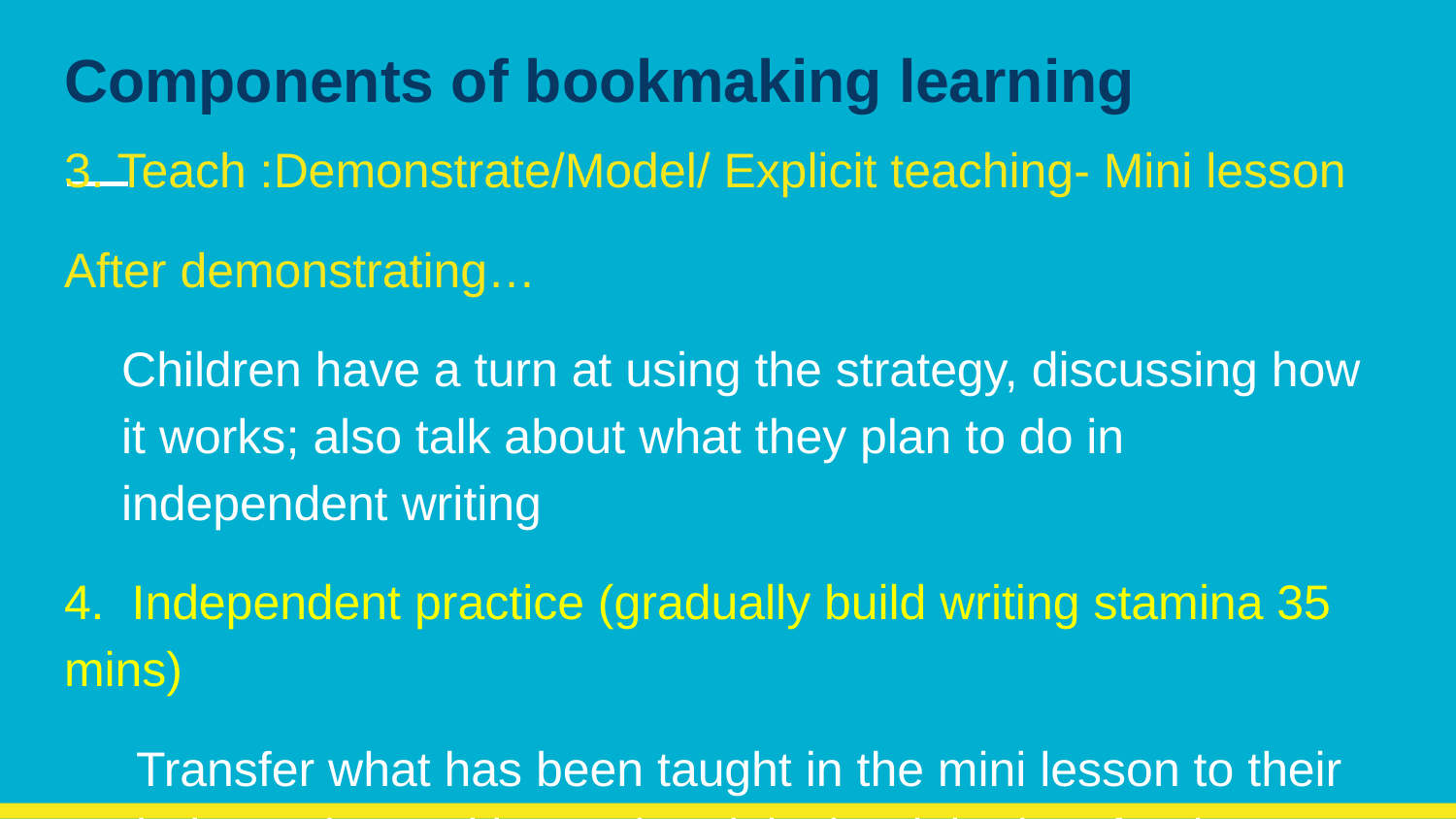

# Components of bookmaking learning

3. Teach :Demonstrate/Model/ Explicit teaching- Mini lesson
After demonstrating…
Children have a turn at using the strategy, discussing how it works; also talk about what they plan to do in independent writing
4.  Independent practice (gradually build writing stamina 35 mins)
Transfer what has been taught in the mini lesson to their independent writing - when it is the right time for the learner not for all to do t the same time